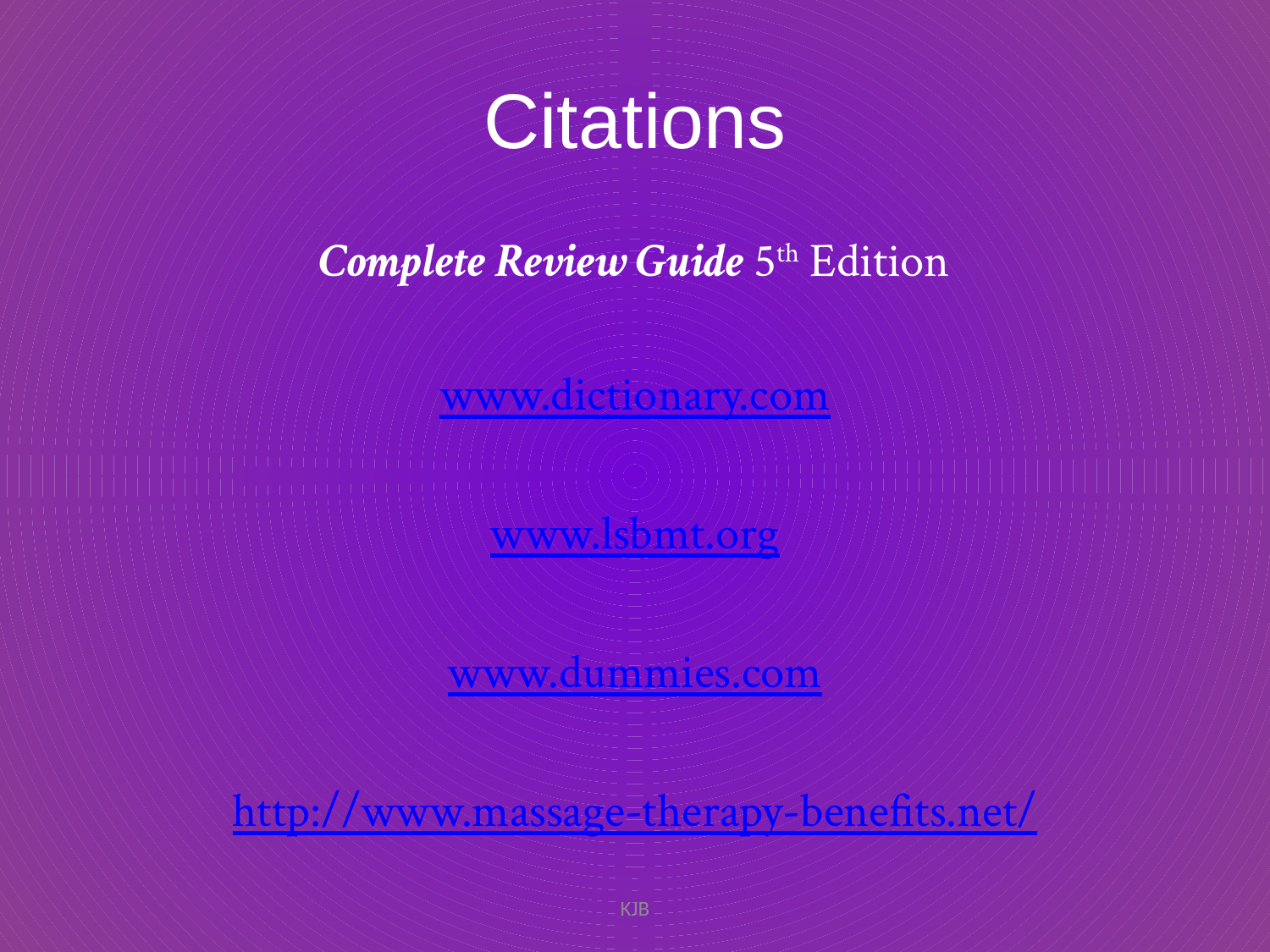

# Citations
Complete Review Guide 5th Edition

www.dictionary.com

www.lsbmt.org

www.dummies.com

http://www.massage-therapy-benefits.net/

KJB